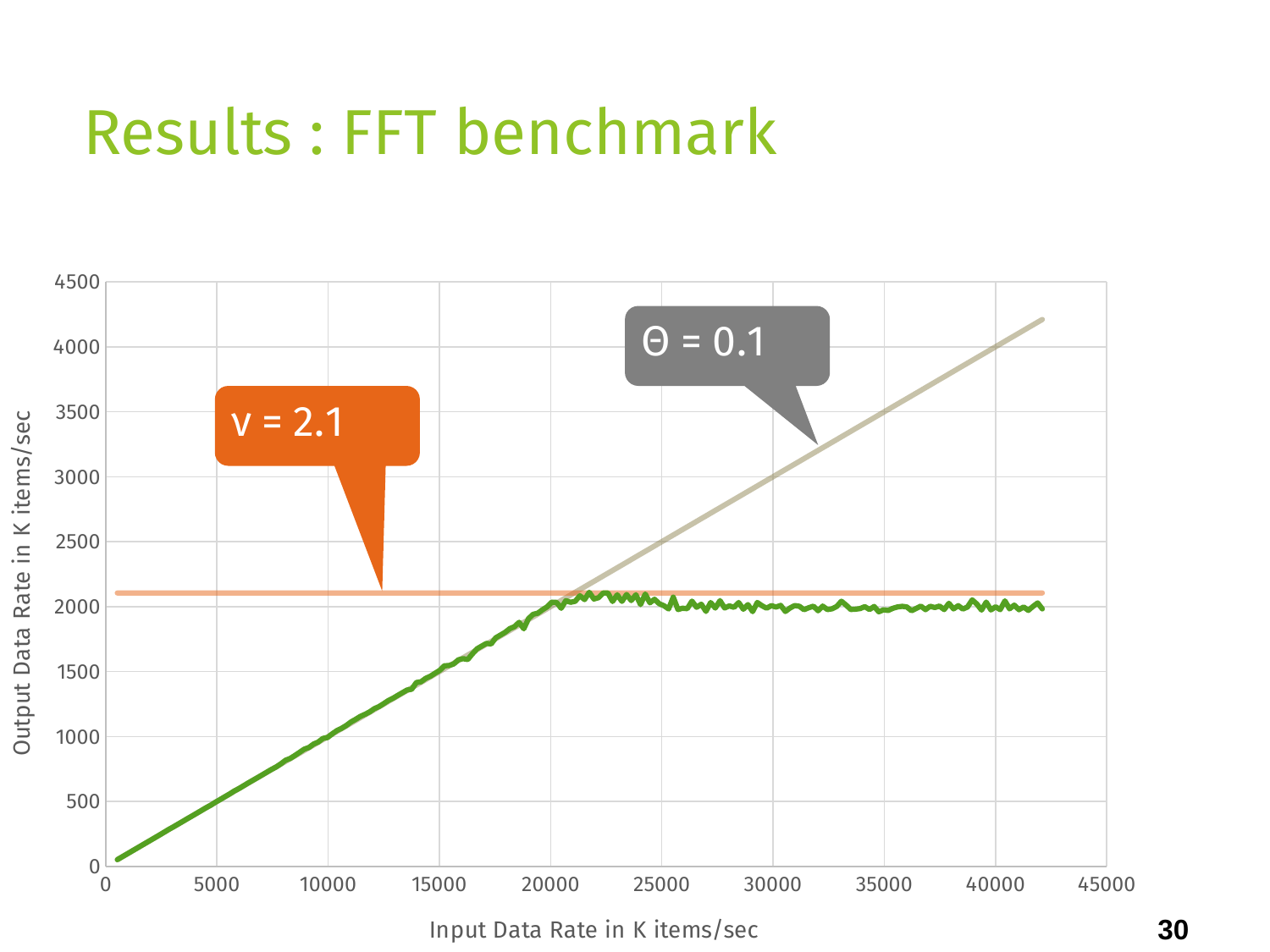

### Chart

| Category | Output Rate | Natural Bound | Throughput Bound |
|---|---|---|---|
# Results : FFT benchmark